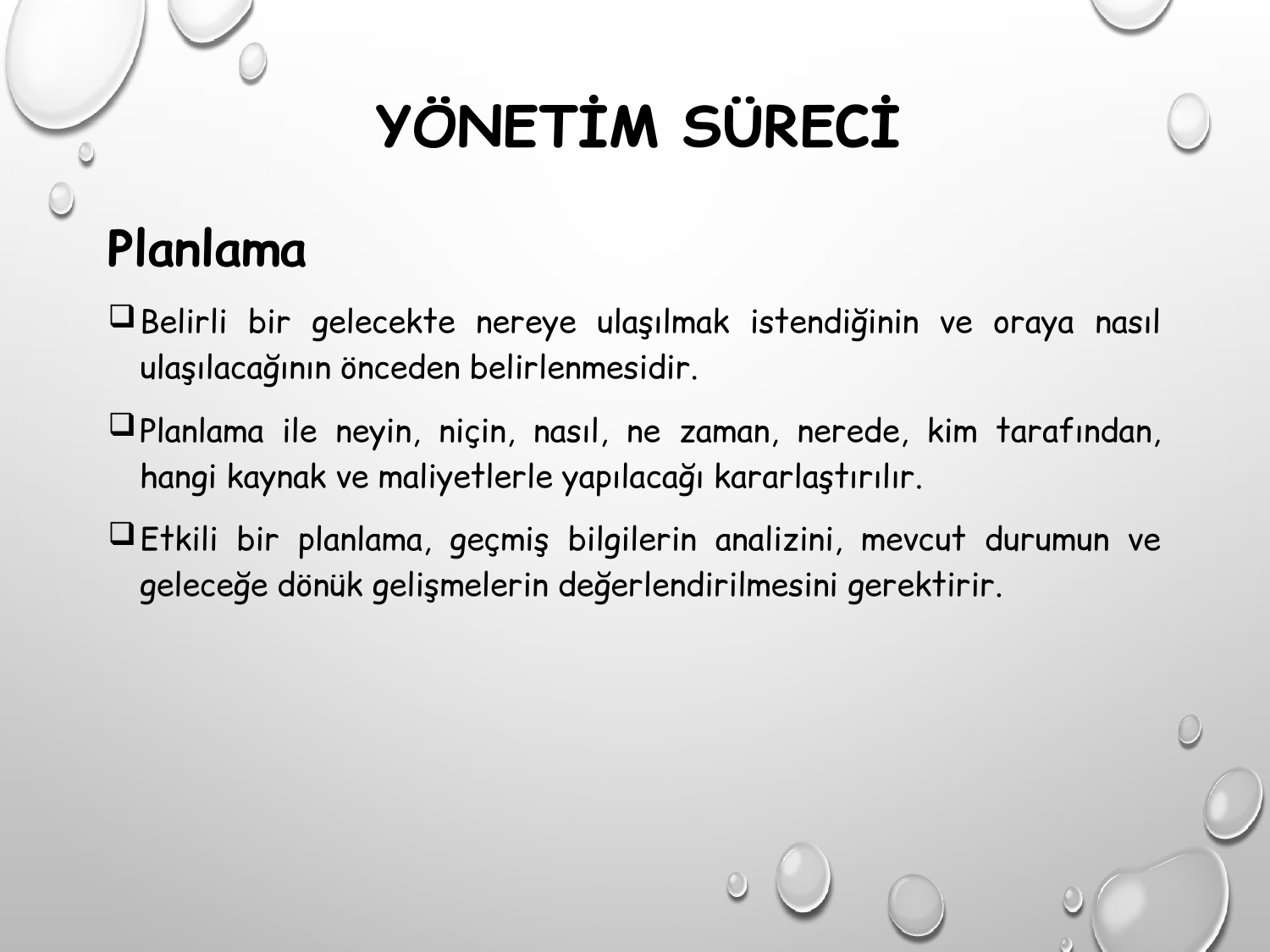

# YÖNETİM SÜRECİ
Planlama
Belirli bir gelecekte nereye ulaşılmak istendiğinin ve oraya nasıl ulaşılacağının önceden belirlenmesidir.
Planlama ile neyin, niçin, nasıl, ne zaman, nerede, kim tarafından, hangi kaynak ve maliyetlerle yapılacağı kararlaştırılır.
Etkili bir planlama, geçmiş bilgilerin analizini, mevcut durumun ve geleceğe dönük gelişmelerin değerlendirilmesini gerektirir.